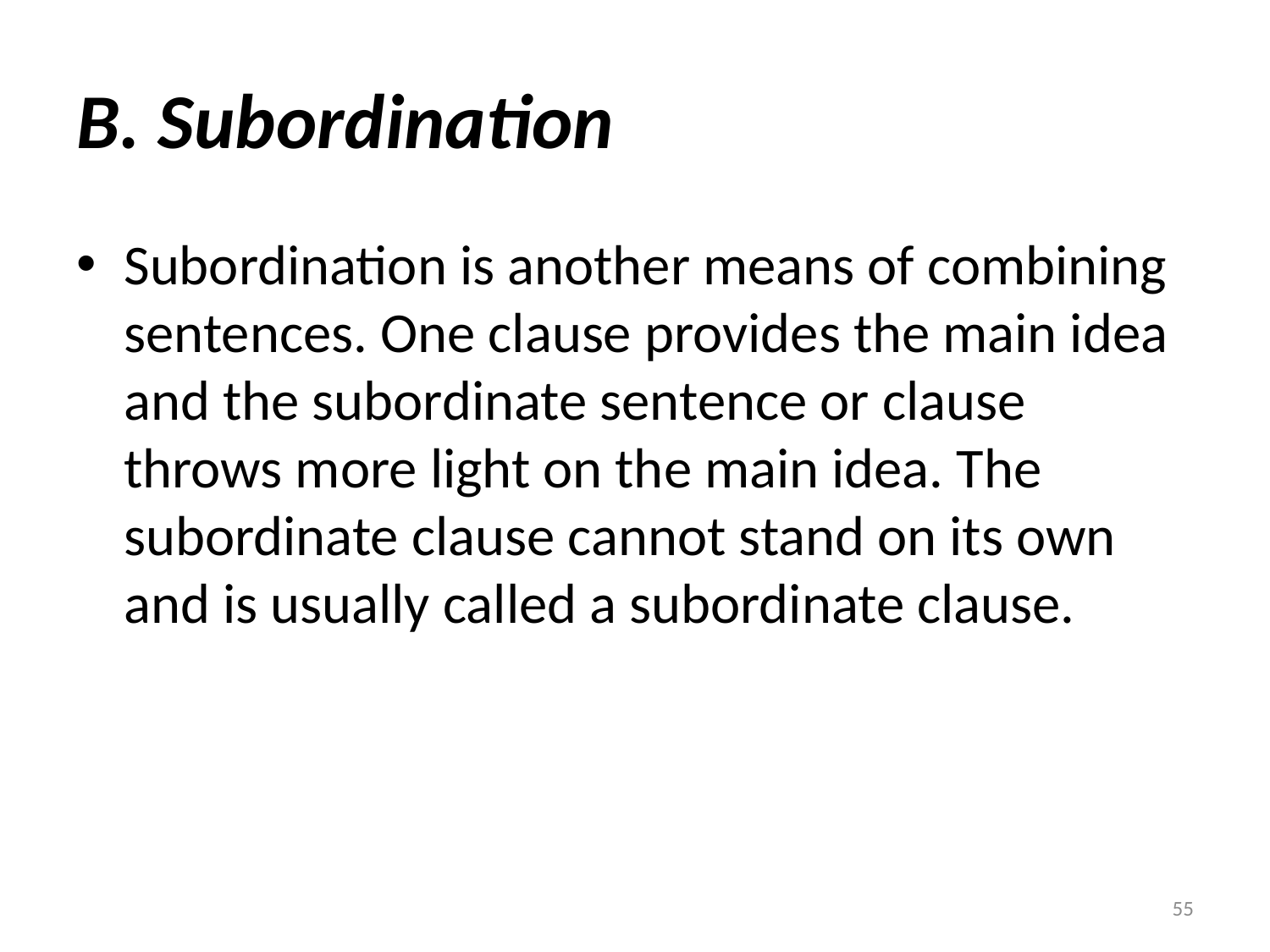

# B. Subordination
Subordination is another means of combining sentences. One clause provides the main idea and the subordinate sentence or clause throws more light on the main idea. The subordinate clause cannot stand on its own and is usually called a subordinate clause.

55